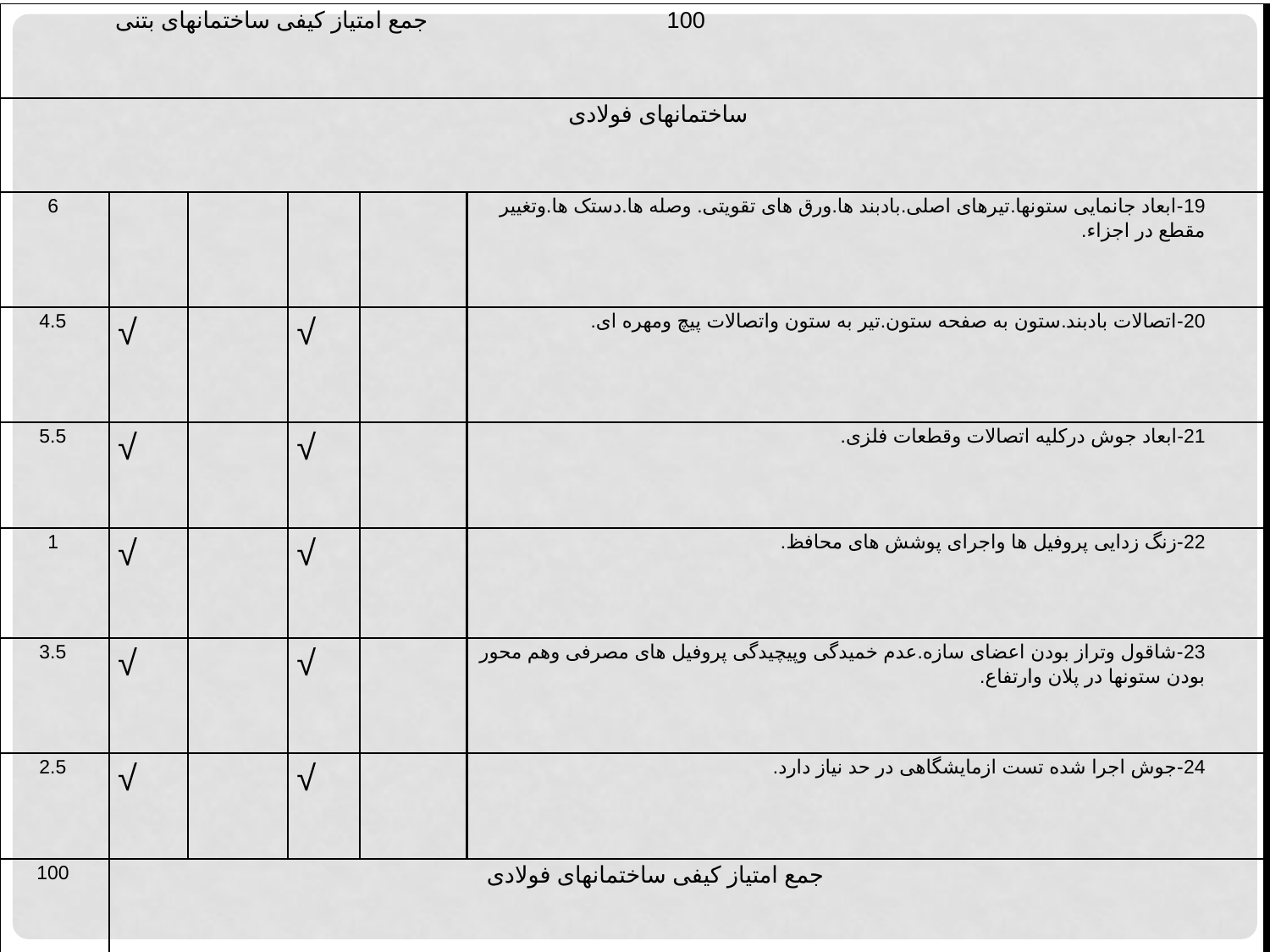

| 100 جمع امتیاز کیفی ساختمانهای بتنی |  |  |  |  |  |
| --- | --- | --- | --- | --- | --- |
| ساختمانهای فولادی |  |  |  |  |  |
| 6 |  |  |  |  | 19-ابعاد جانمایی ستونها.تیرهای اصلی.بادبند ها.ورق های تقویتی. وصله ها.دستک ها.وتغییر مقطع در اجزاء. |
| 4.5 | √ |  | √ |  | 20-اتصالات بادبند.ستون به صفحه ستون.تیر به ستون واتصالات پیچ ومهره ای. |
| 5.5 | √ |  | √ |  | 21-ابعاد جوش درکلیه اتصالات وقطعات فلزی. |
| 1 | √ |  | √ |  | 22-زنگ زدایی پروفیل ها واجرای پوشش های محافظ. |
| 3.5 | √ |  | √ |  | 23-شاقول وتراز بودن اعضای سازه.عدم خمیدگی وپیچیدگی پروفیل های مصرفی وهم محور بودن ستونها در پلان وارتفاع. |
| 2.5 | √ |  | √ |  | 24-جوش اجرا شده تست ازمایشگاهی در حد نیاز دارد. |
| 100 | جمع امتیاز کیفی ساختمانهای فولادی |  |  |  |  |